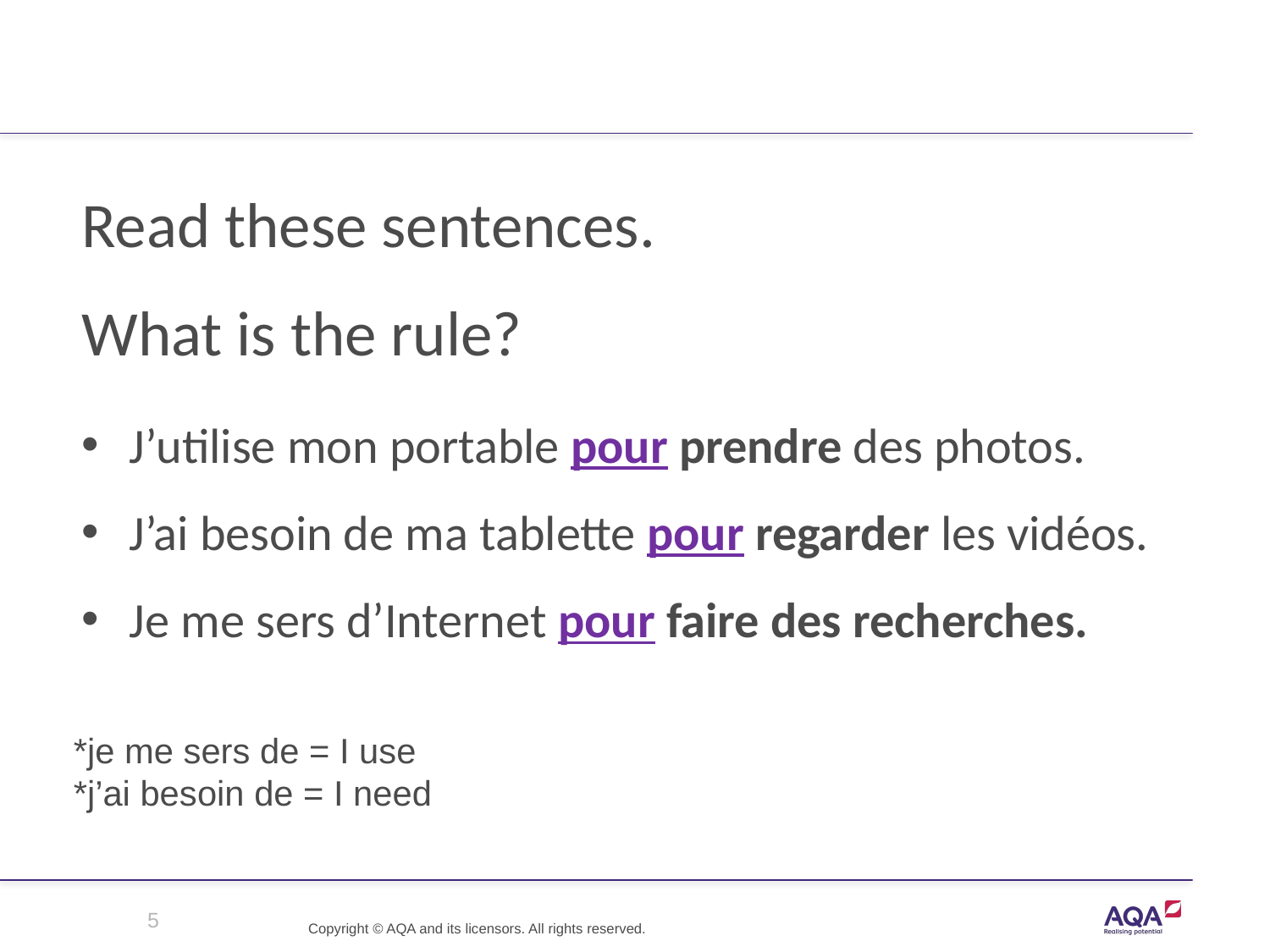

Read these sentences.
What is the rule?
J’utilise mon portable pour prendre des photos.
J’ai besoin de ma tablette pour regarder les vidéos.
Je me sers d’Internet pour faire des recherches.

*je me sers de = I use
*j’ai besoin de = I need
5
Copyright © AQA and its licensors. All rights reserved.